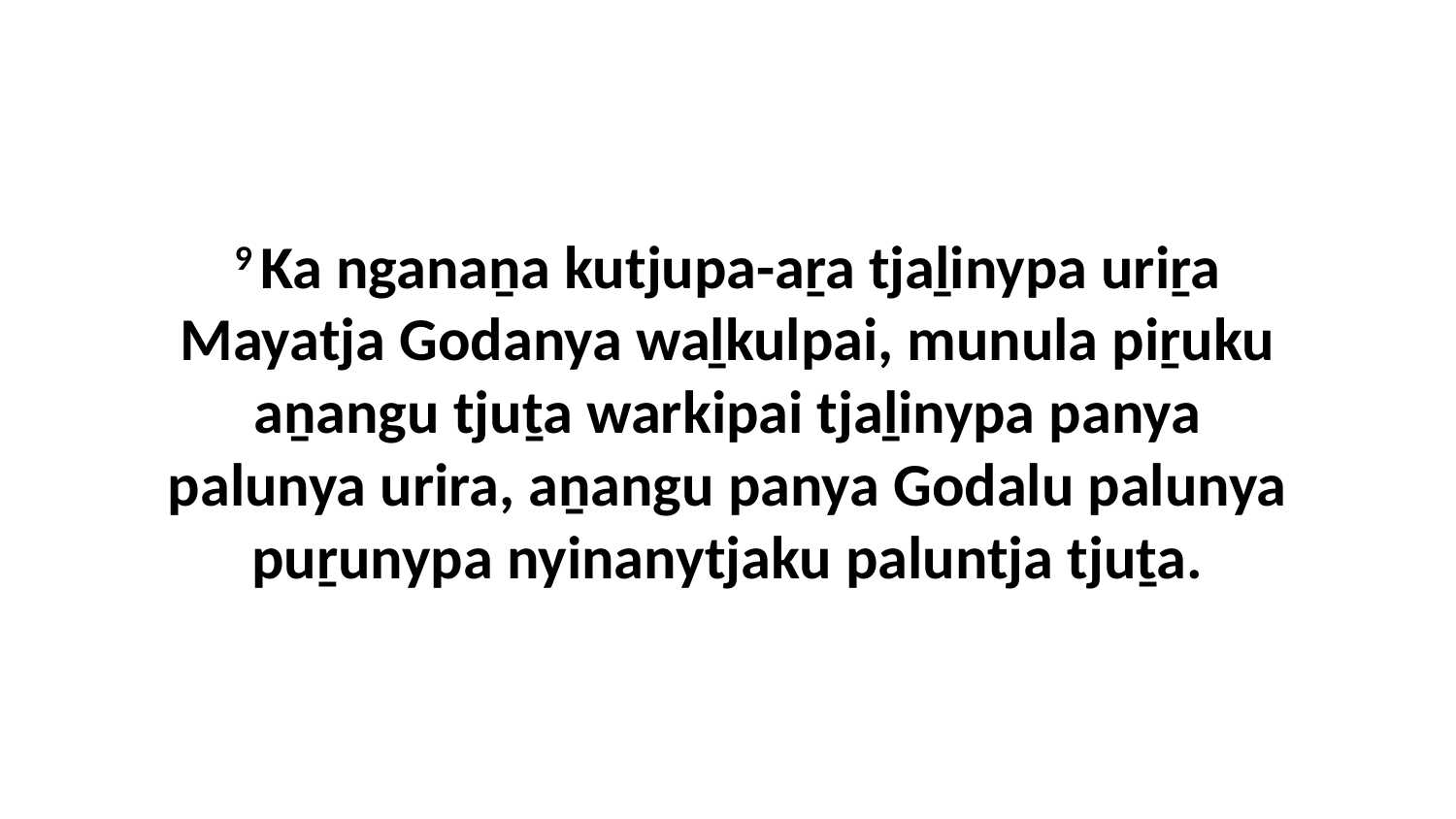

9 Ka nganaṉa kutjupa-aṟa tjaḻinypa uriṟa Mayatja Godanya waḻkulpai, munula piṟuku aṉangu tjuṯa warkipai tjaḻinypa panya palunya urira, aṉangu panya Godalu palunya puṟunypa nyinanytjaku paluntja tjuṯa.